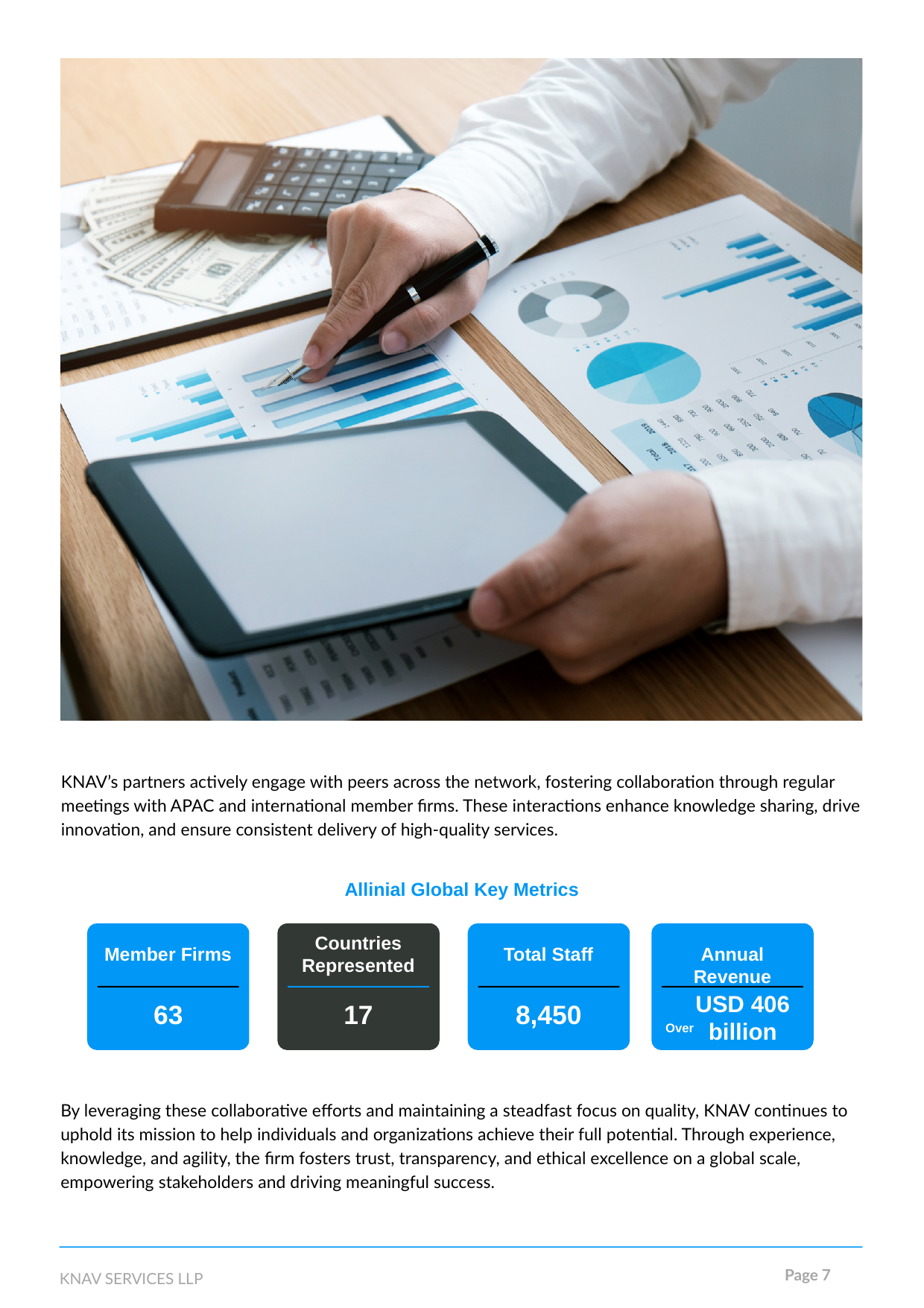

KNAV’s partners actively engage with peers across the network, fostering collaboration through regular meetings with APAC and international member firms. These interactions enhance knowledge sharing, drive innovation, and ensure consistent delivery of high-quality services.
Allinial Global Key Metrics

Countries Represented
Member Firms
Total Staff
Annual Revenue

USD 406 billion
63
17
8,450
Over
By leveraging these collaborative efforts and maintaining a steadfast focus on quality, KNAV continues to uphold its mission to help individuals and organizations achieve their full potential. Through experience, knowledge, and agility, the firm fosters trust, transparency, and ethical excellence on a global scale, empowering stakeholders and driving meaningful success.

Page 7
KNAV SERVICES LLP